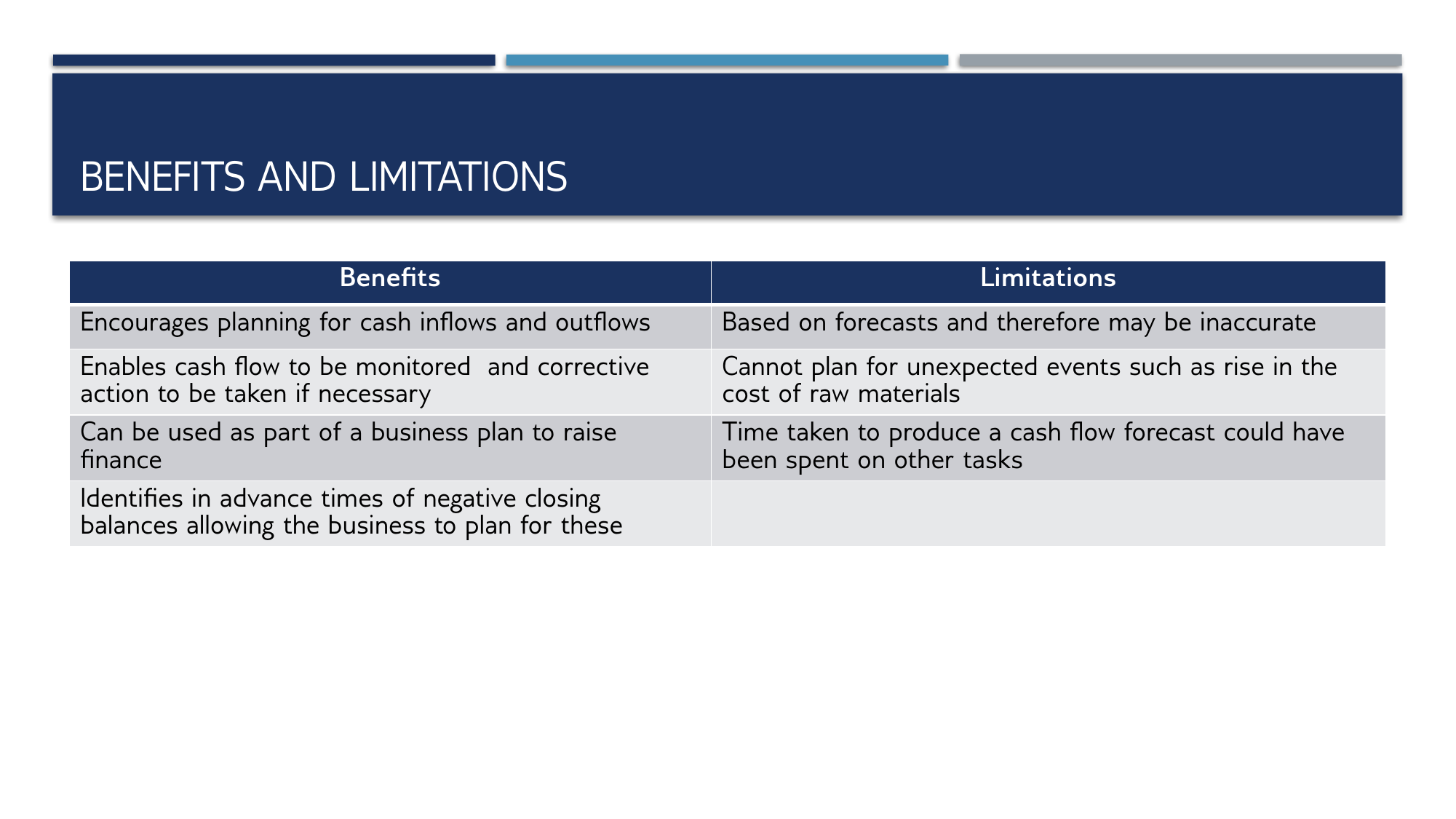

# Benefits and limitations
| Benefits | Limitations |
| --- | --- |
| Encourages planning for cash inflows and outflows | Based on forecasts and therefore may be inaccurate |
| Enables cash flow to be monitored and corrective action to be taken if necessary | Cannot plan for unexpected events such as rise in the cost of raw materials |
| Can be used as part of a business plan to raise finance | Time taken to produce a cash flow forecast could have been spent on other tasks |
| Identifies in advance times of negative closing balances allowing the business to plan for these |  |